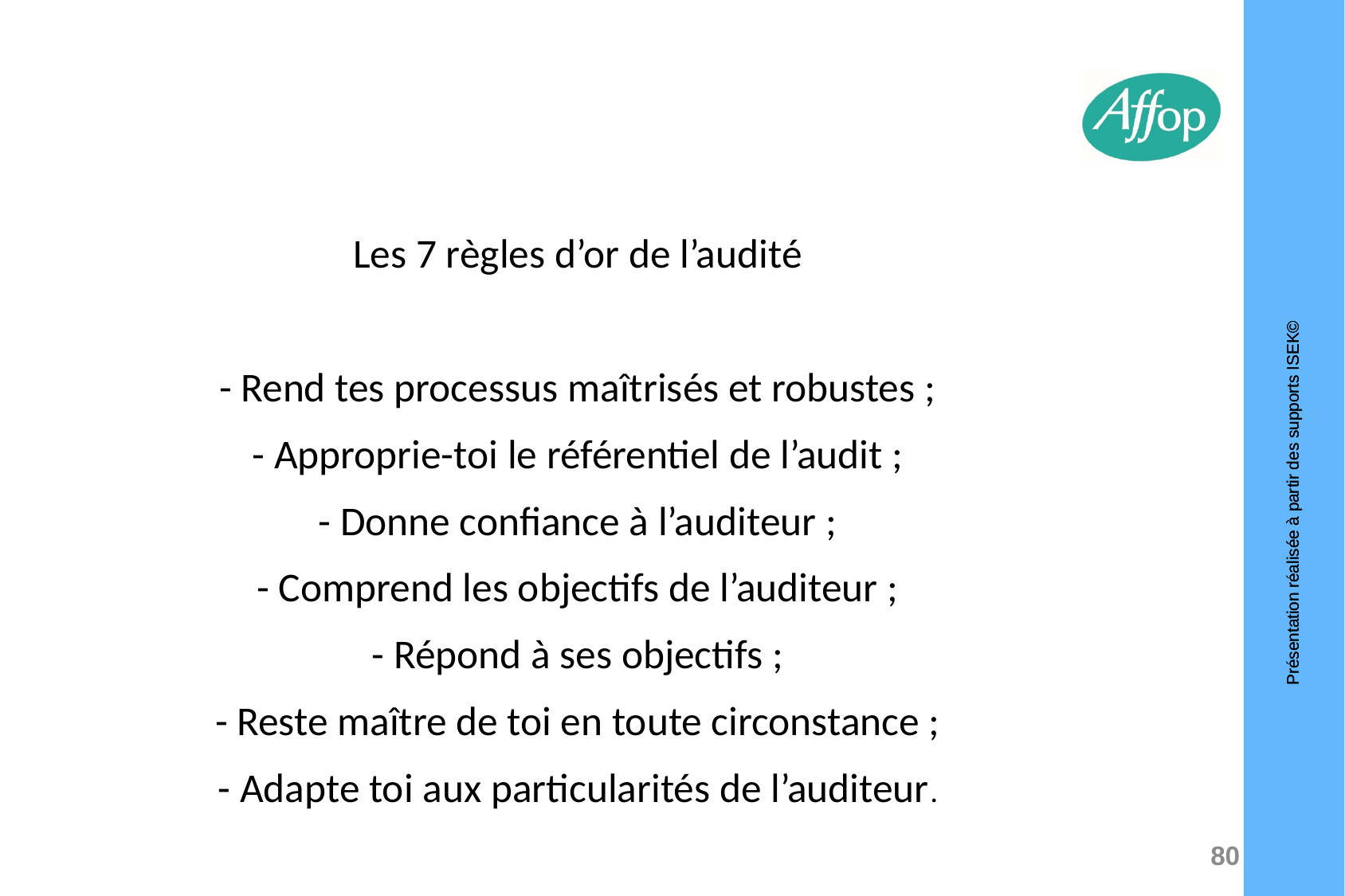

Les 7 règles d’or de l’audité

- Rend tes processus maîtrisés et robustes ;
- Approprie-toi le référentiel de l’audit ;
- Donne confiance à l’auditeur ;
- Comprend les objectifs de l’auditeur ;
- Répond à ses objectifs ;
- Reste maître de toi en toute circonstance ;
- Adapte toi aux particularités de l’auditeur.

80